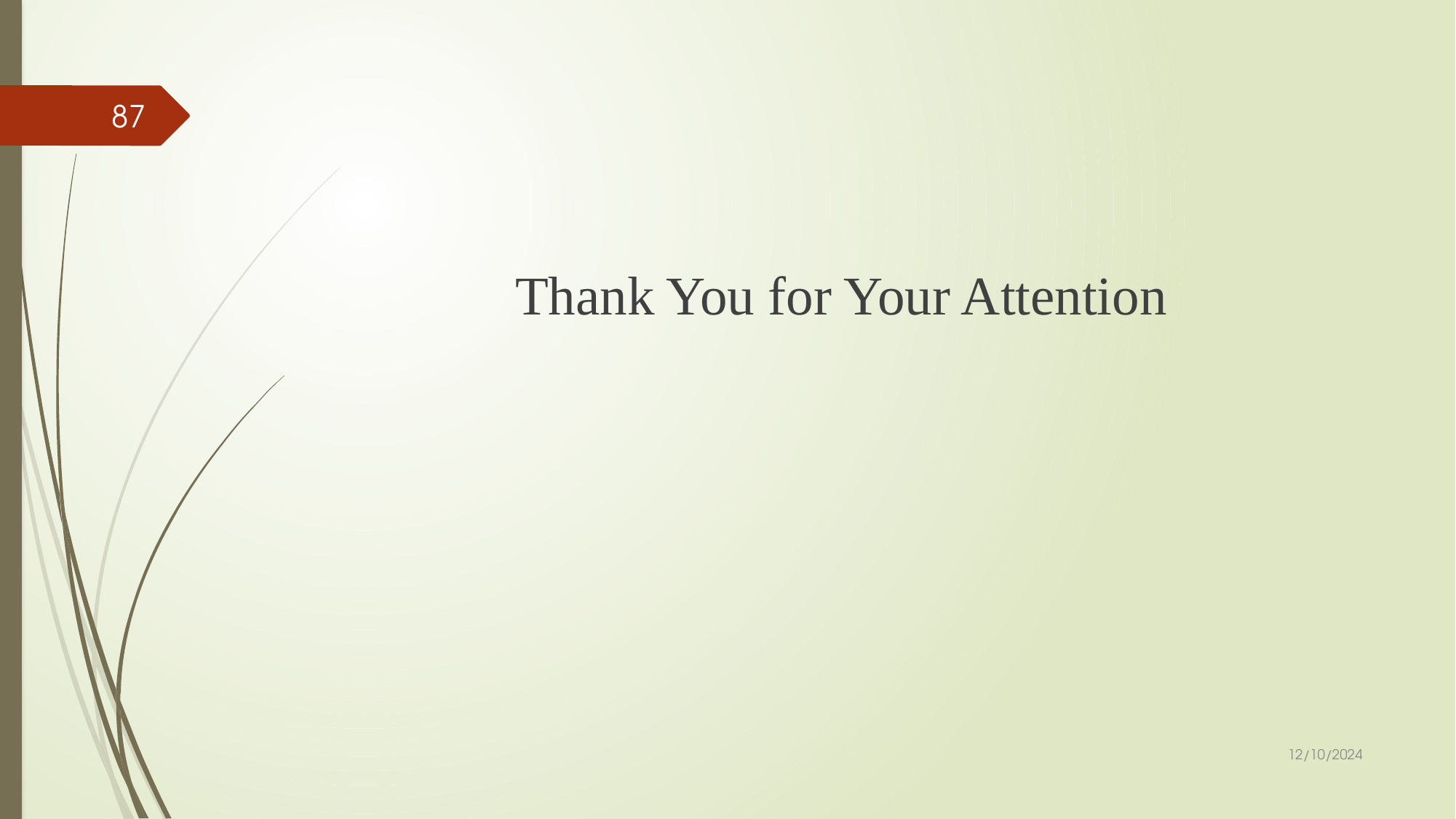

87
Thank You for Your Attention
12/10/2024